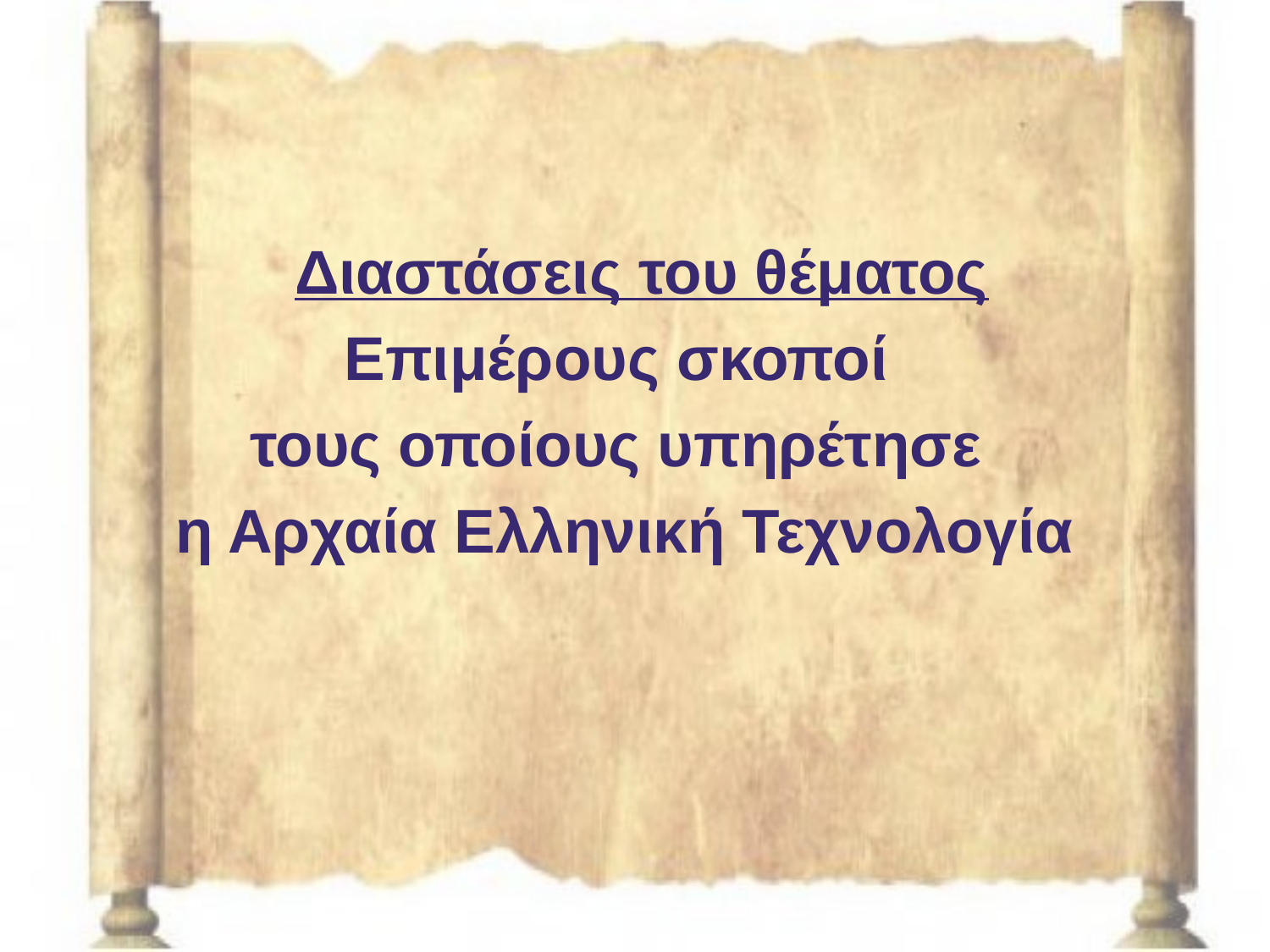

Διαστάσεις του θέματος
Επιμέρους σκοποί
τους οποίους υπηρέτησε
η Αρχαία Ελληνική Τεχνολογία